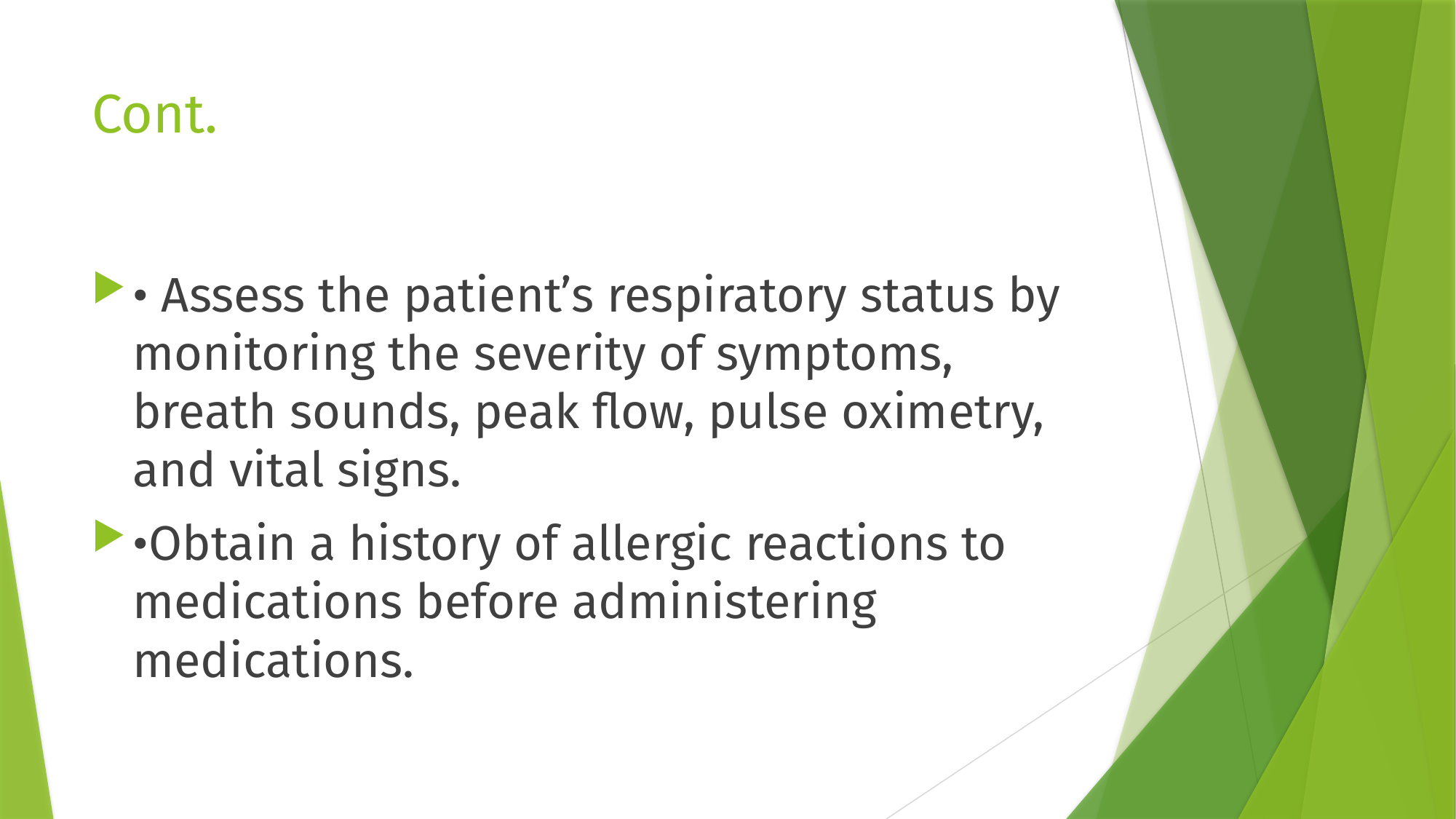

# Cont.
• Assess the patient’s respiratory status by monitoring the severity of symptoms, breath sounds, peak ﬂow, pulse oximetry, and vital signs.
•Obtain a history of allergic reactions to medications before administering medications.